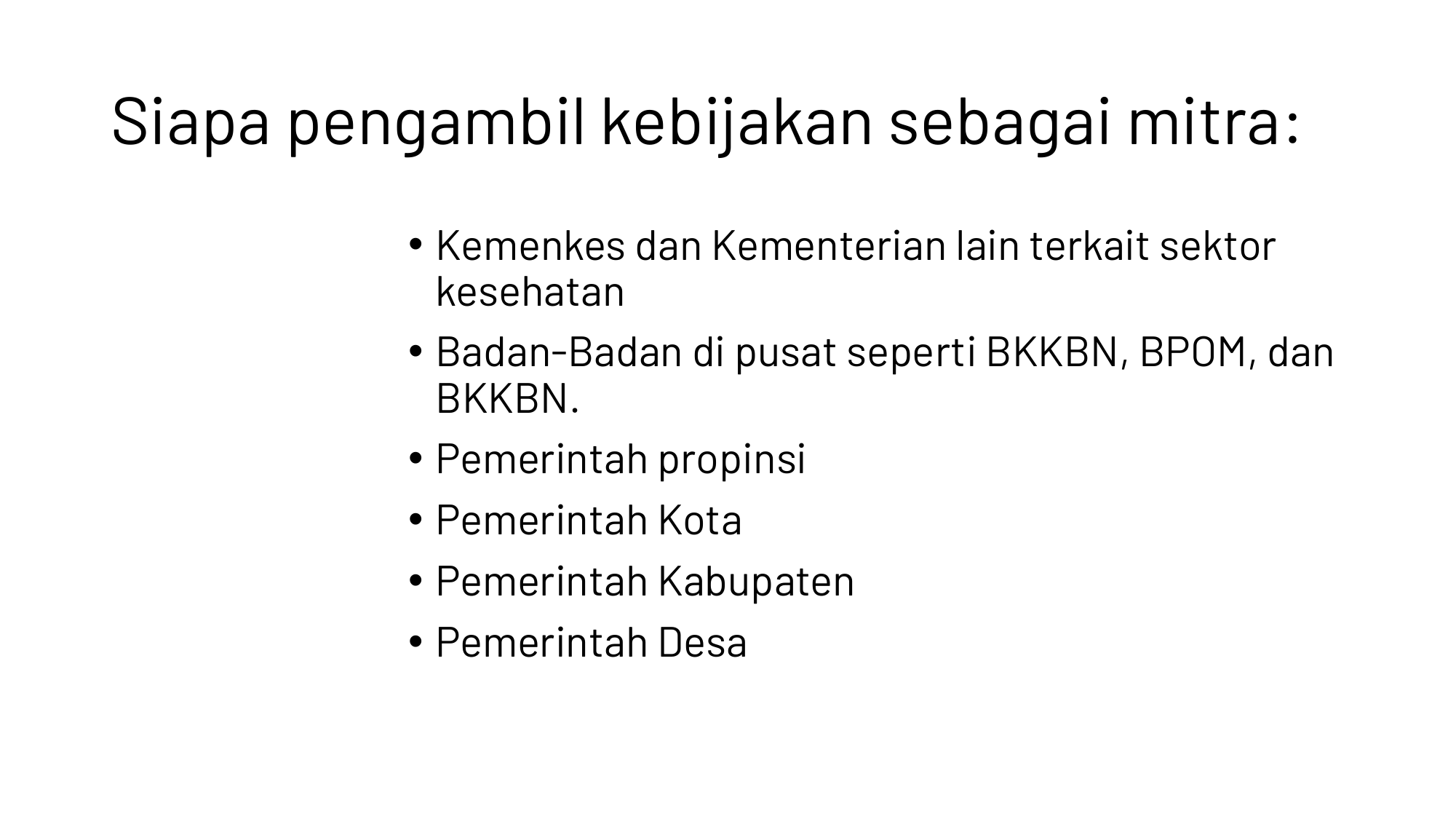

# Siapa pengambil kebijakan sebagai mitra:
Kemenkes dan Kementerian lain terkait sektor kesehatan
Badan-Badan di pusat seperti BKKBN, BPOM, dan BKKBN.
Pemerintah propinsi
Pemerintah Kota
Pemerintah Kabupaten
Pemerintah Desa